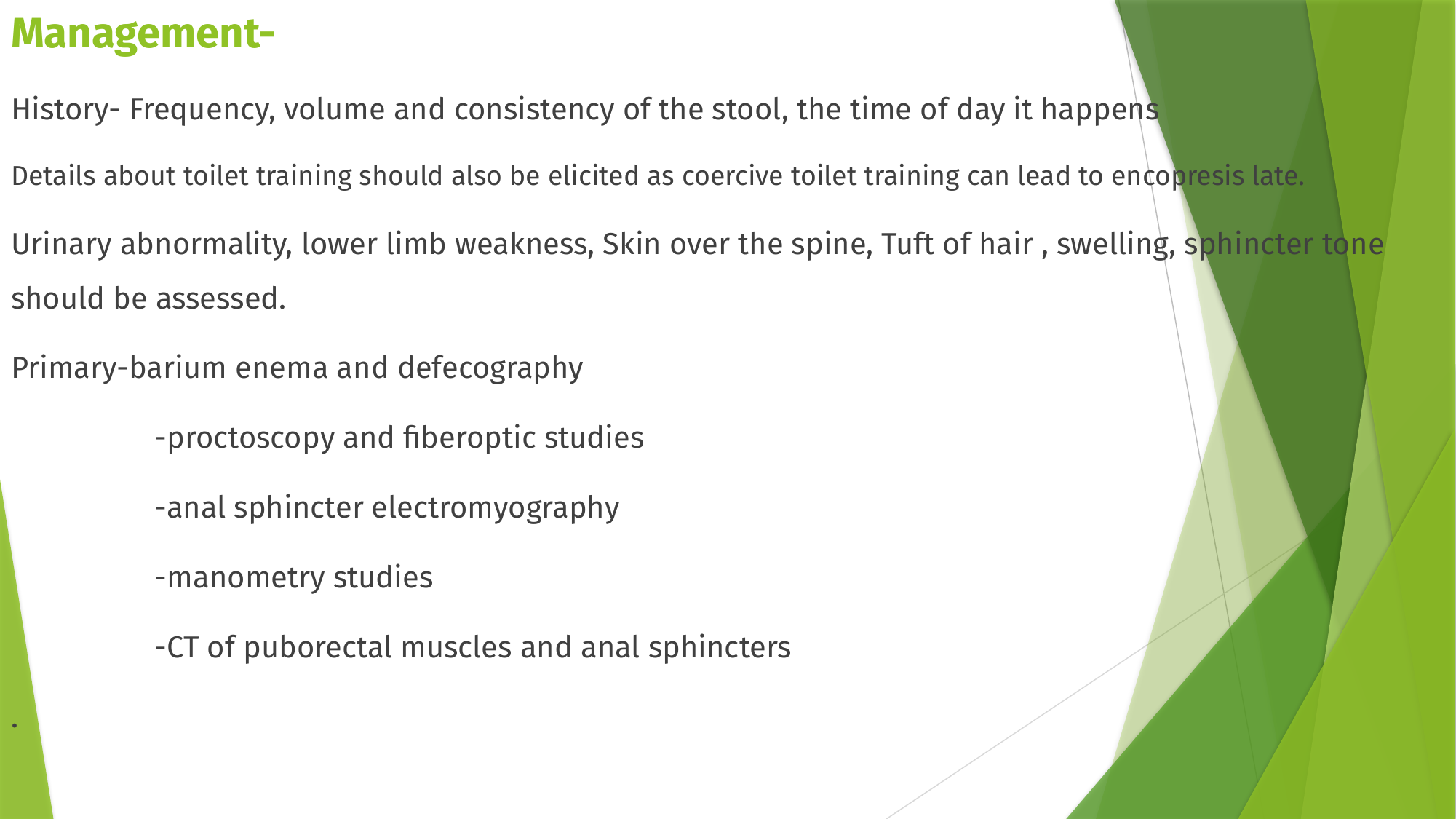

Management-
History- Frequency, volume and consistency of the stool, the time of day it happens
Details about toilet training should also be elicited as coercive toilet training can lead to encopresis late.
Urinary abnormality, lower limb weakness, Skin over the spine, Tuft of hair , swelling, sphincter tone  should be assessed.
Primary-barium enema and defecography
                  -proctoscopy and fiberoptic studies
                  -anal sphincter electromyography
                  -manometry studies
                  -CT of puborectal muscles and anal sphincters
.